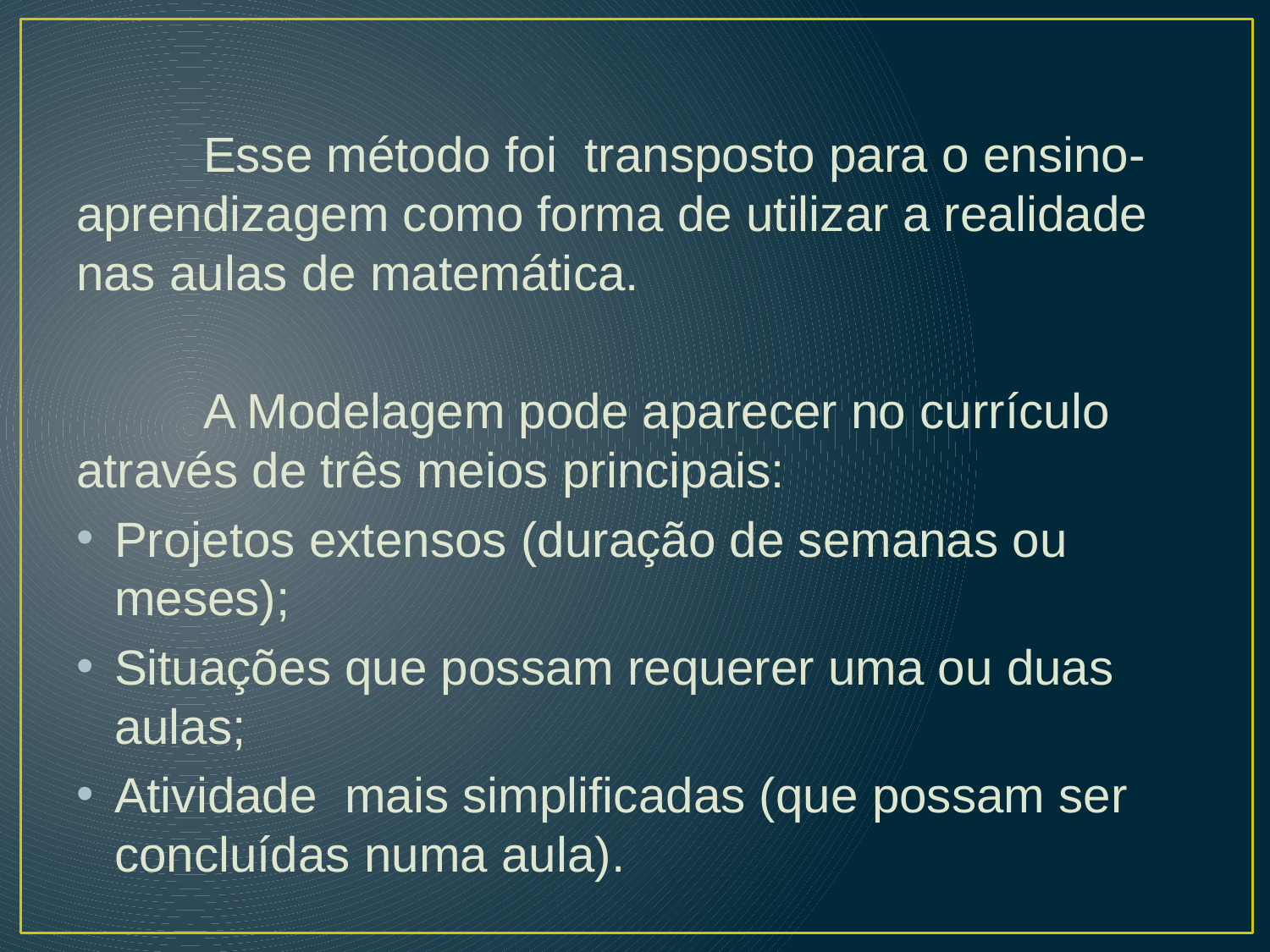

Esse método foi  transposto para o ensino-aprendizagem como forma de utilizar a realidade nas aulas de matemática.

	A Modelagem pode aparecer no currículo através de três meios principais:
Projetos extensos (duração de semanas ou meses);
Situações que possam requerer uma ou duas aulas;
Atividade  mais simplificadas (que possam ser concluídas numa aula).